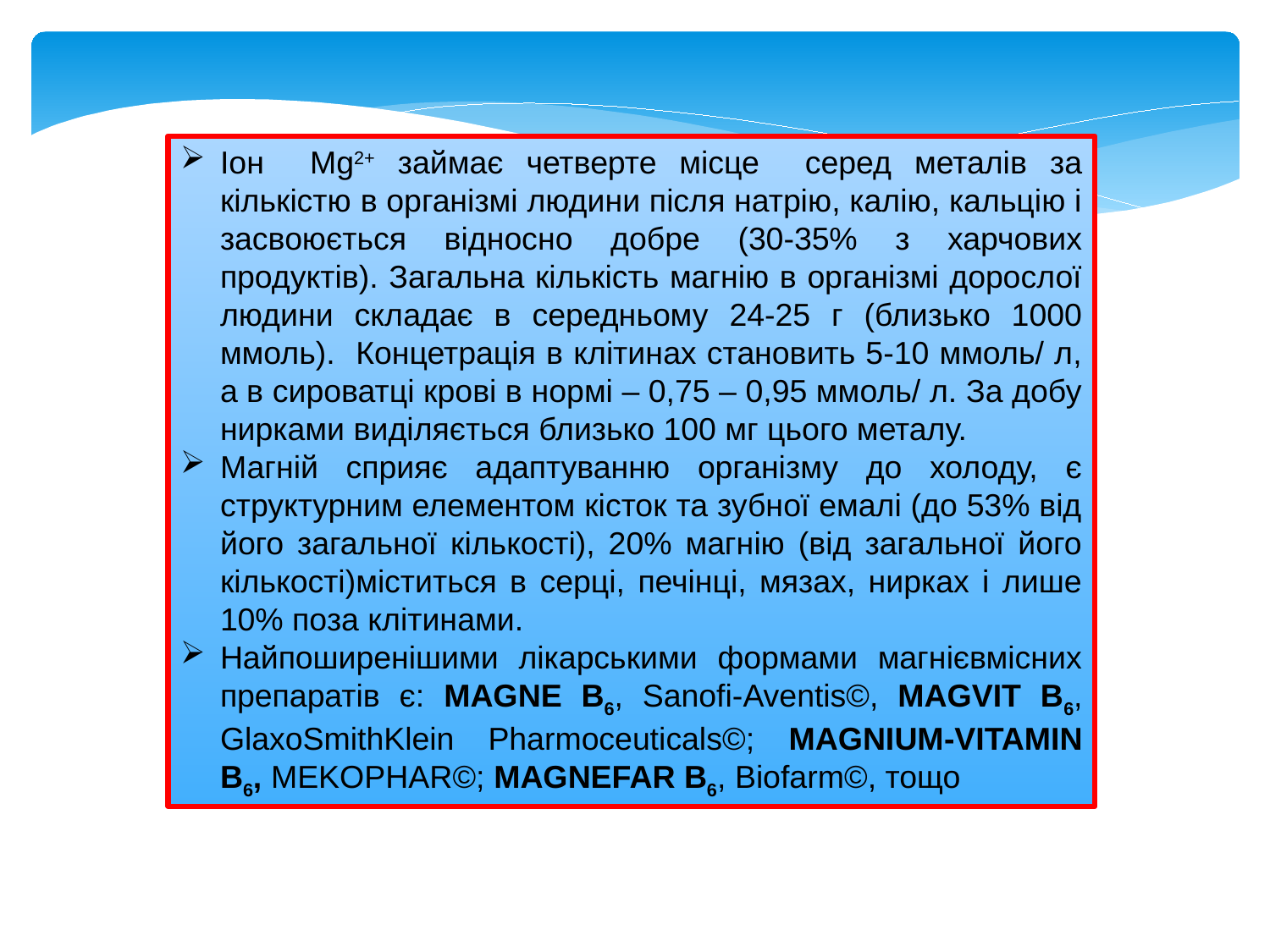

Іон  Mg2+ займає четверте місце  серед металів за кількістю в організмі людини після натрію, калію, кальцію і засвоюється відносно добре (30-35% з харчових продуктів). Загальна кількість магнію в організмі дорослої людини складає в середньому 24-25 г (близько 1000 ммоль).  Концетрація в клітинах становить 5-10 ммоль/ л, а в сироватці крові в нормі – 0,75 – 0,95 ммоль/ л. За добу нирками виділяється близько 100 мг цього металу.
Магній сприяє адаптуванню організму до холоду, є структурним елементом кісток та зубної емалі (до 53% від його загальної кількості), 20% магнію (від загальної його кількості)міститься в серці, печінці, мязах, нирках і лише 10% поза клітинами.
Найпоширенішими лікарськими формами магнієвмісних препаратів є: MAGNE B6, Sanofi-Aventis©, MAGVIT B6, GlaxoSmithKlein Pharmoceuticals©; MAGNIUM-VITAMIN B6, MEKOPHAR©; MAGNEFAR B6, Biofarm©, тощо